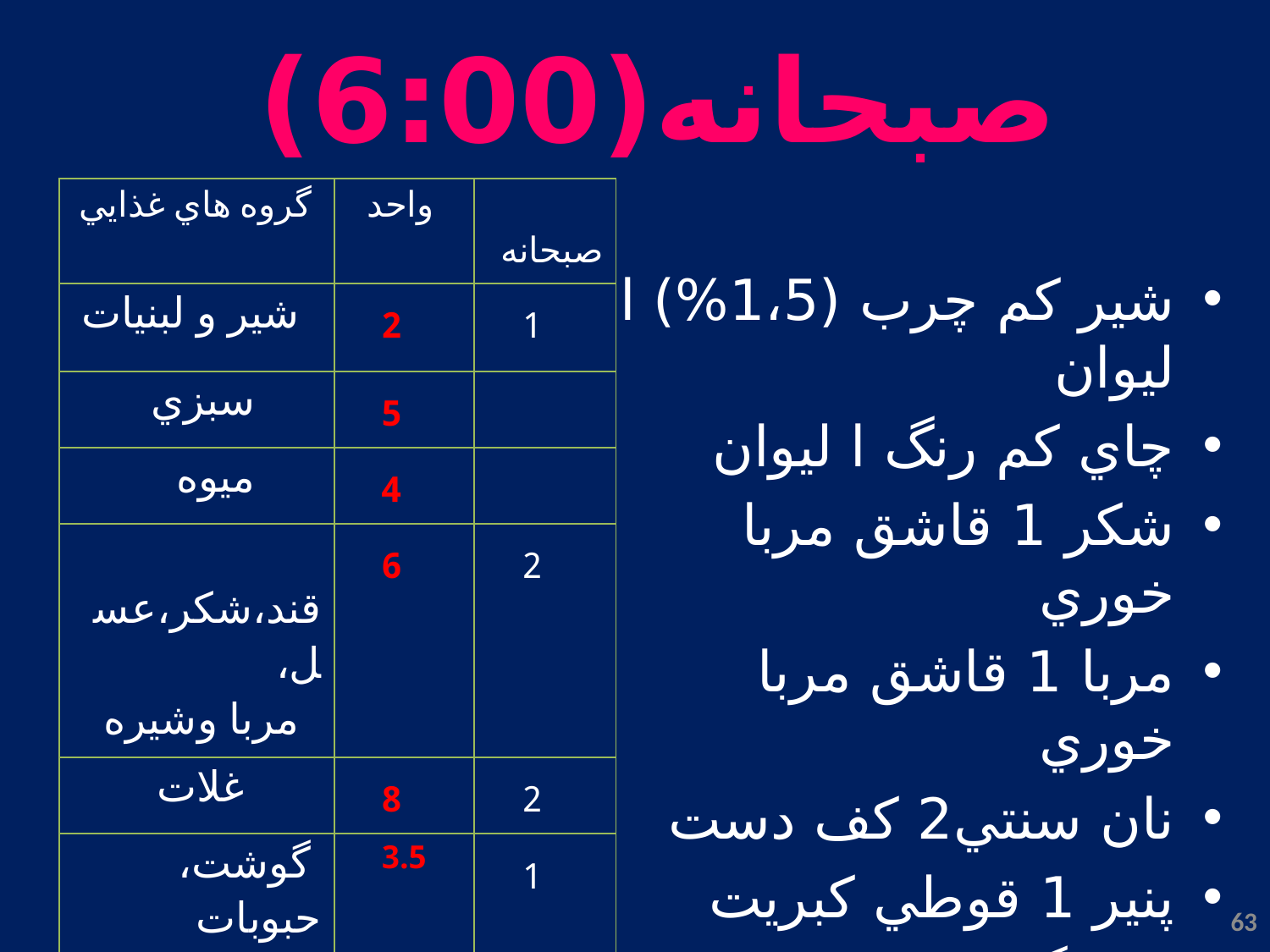

# صبحانه(6:00)
| گروه هاي غذايي | واحد | صبحانه |
| --- | --- | --- |
| شير و لبنيات | 2 | 1 |
| سبزي | 5 |  |
| ميوه | 4 |  |
| قند،شكر،عسل، مربا وشيره | 6 | 2 |
| غلات | 8 | 2 |
| گوشت، حبوبات وجانشين ها | 3.5 | 1 |
| چربي | 4.5 | 1 |
شير كم چرب (1،5%) ا ليوان
چاي كم رنگ ا ليوان
شكر 1 قاشق مربا خوري
مربا 1 قاشق مربا خوري
نان سنتي2 كف دست
پنير 1 قوطي كبريت
مغز گردو 1 عدد

63